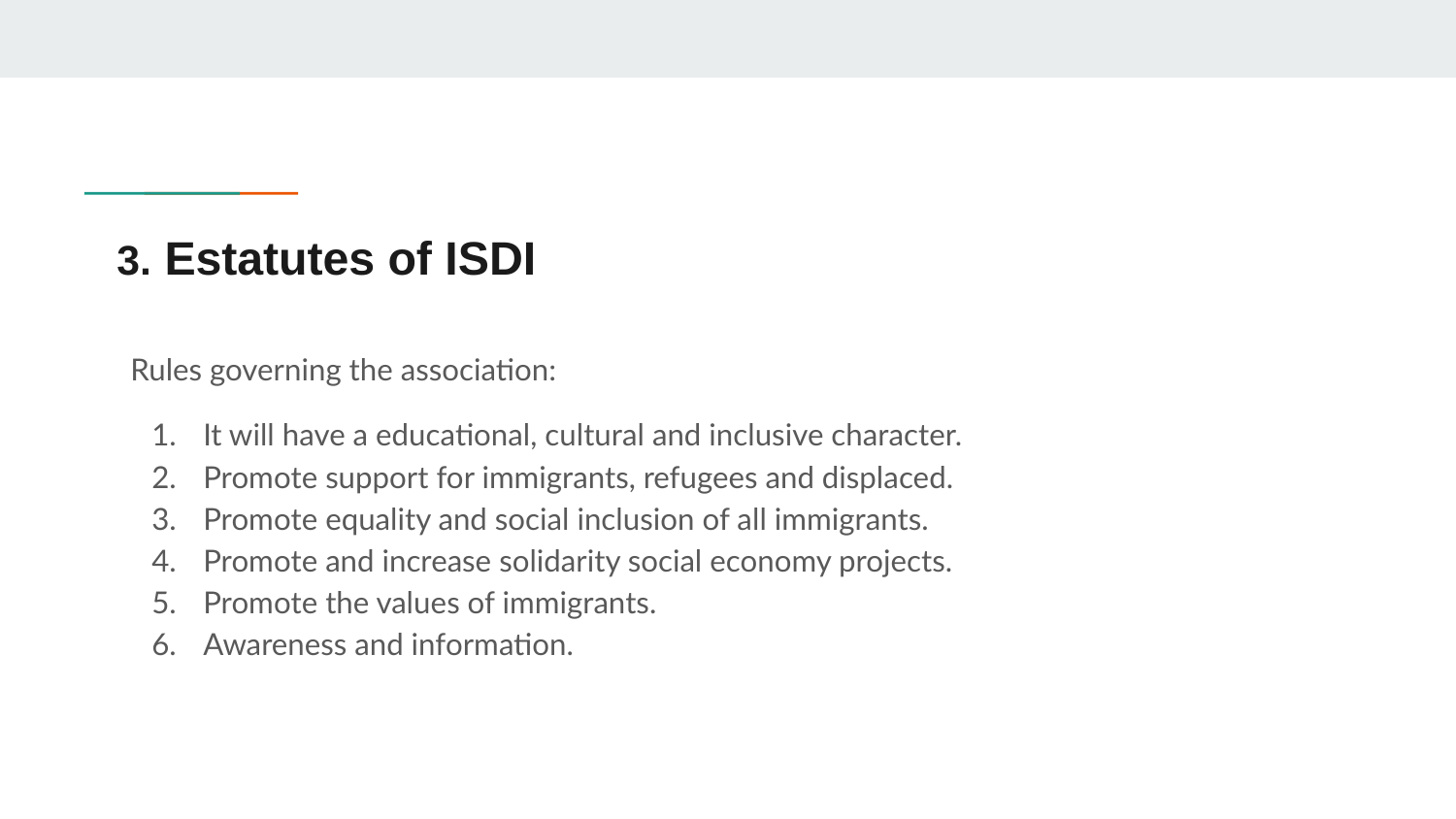

# 3. Estatutes of ISDI
Rules governing the association:
It will have a educational, cultural and inclusive character.
Promote support for immigrants, refugees and displaced.
Promote equality and social inclusion of all immigrants.
Promote and increase solidarity social economy projects.
Promote the values of immigrants.
Awareness and information.